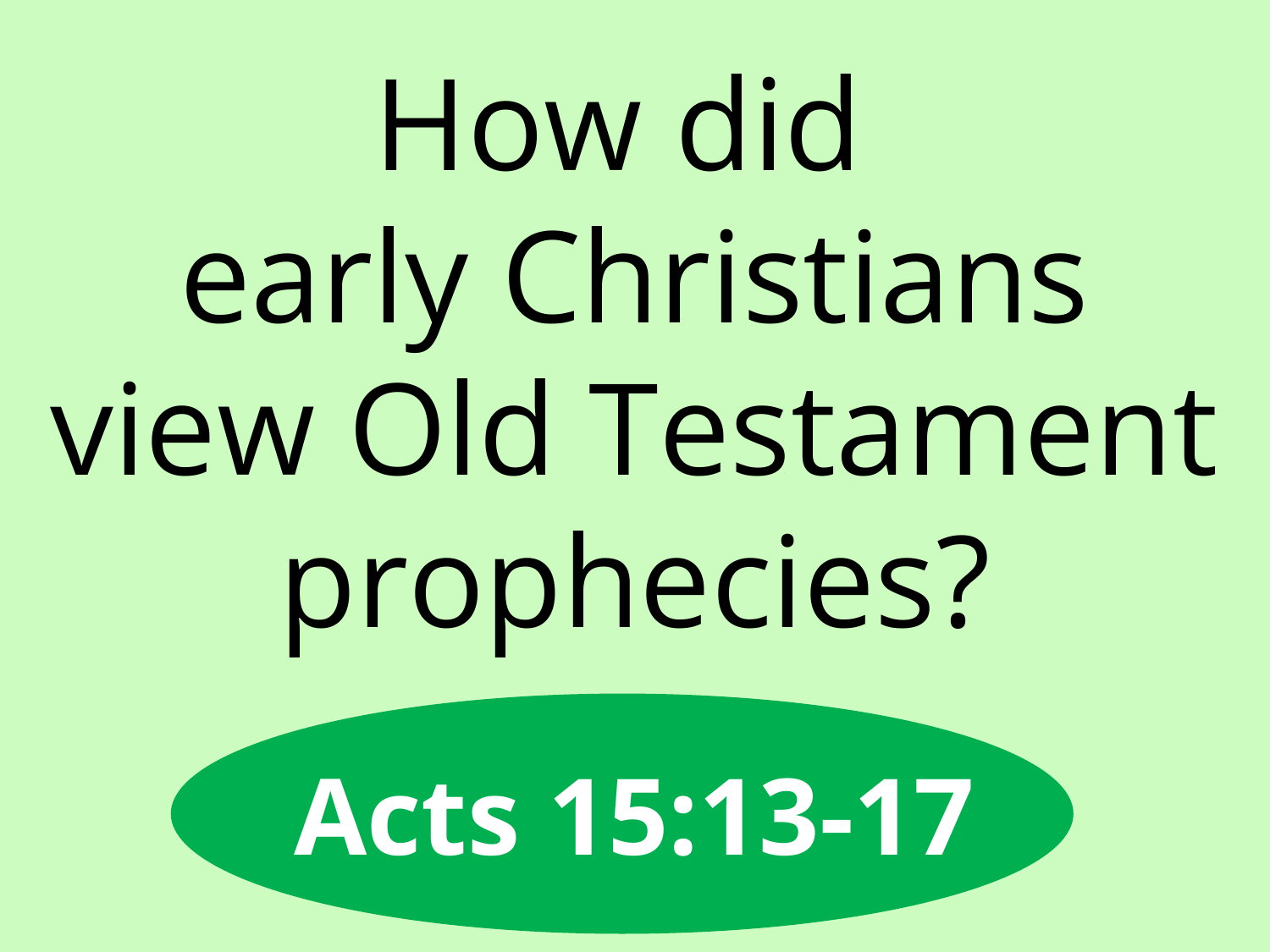

How did
early Christians
view Old Testament prophecies?

Acts 15:13-17